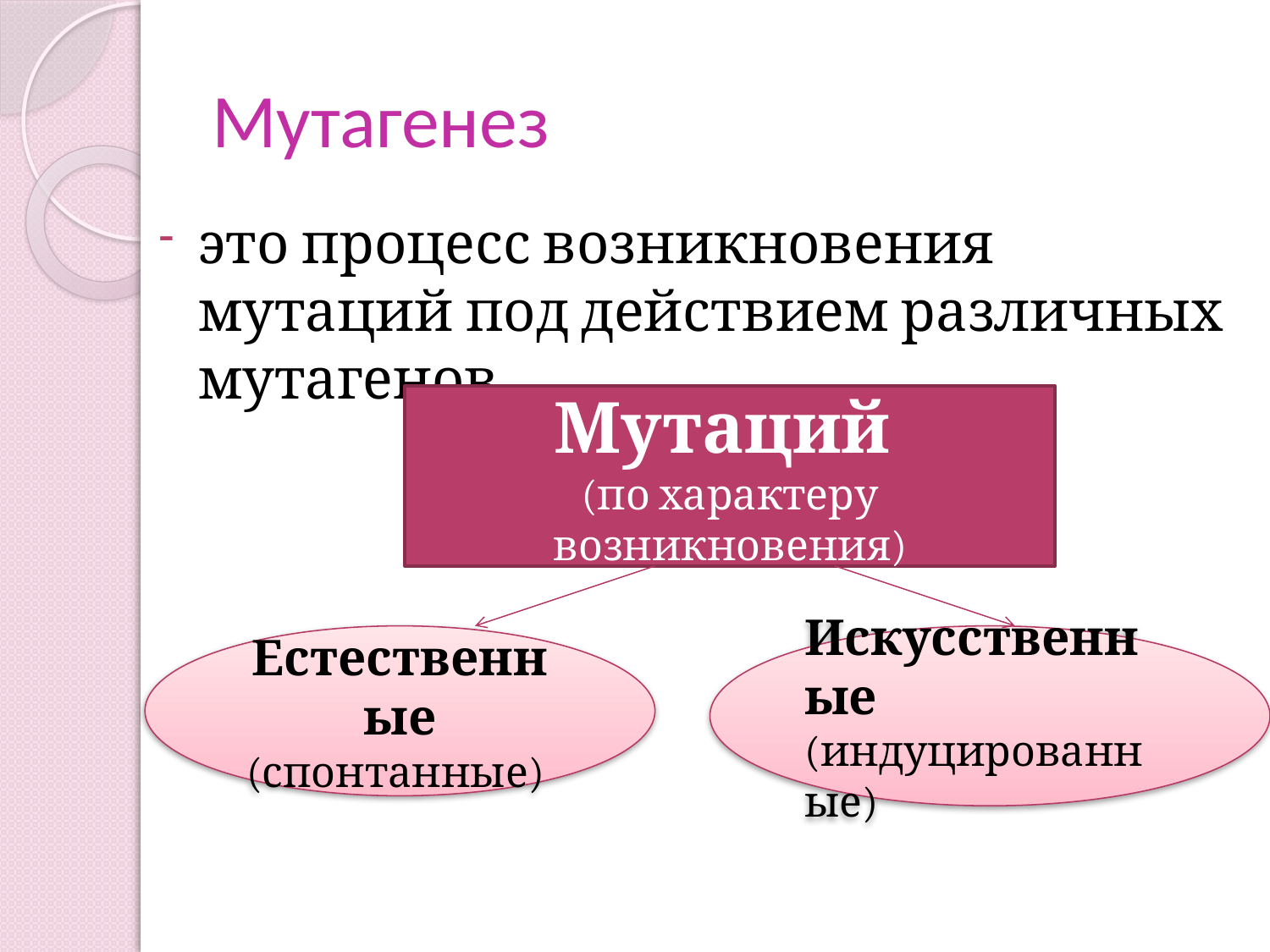

# Мутагенез
это процесс возникновения мутаций под действием различных мутагенов.

Мутаций
(по характеру возникновения)
Естественные
(спонтанные)
Искусственные                     (индуцированные)